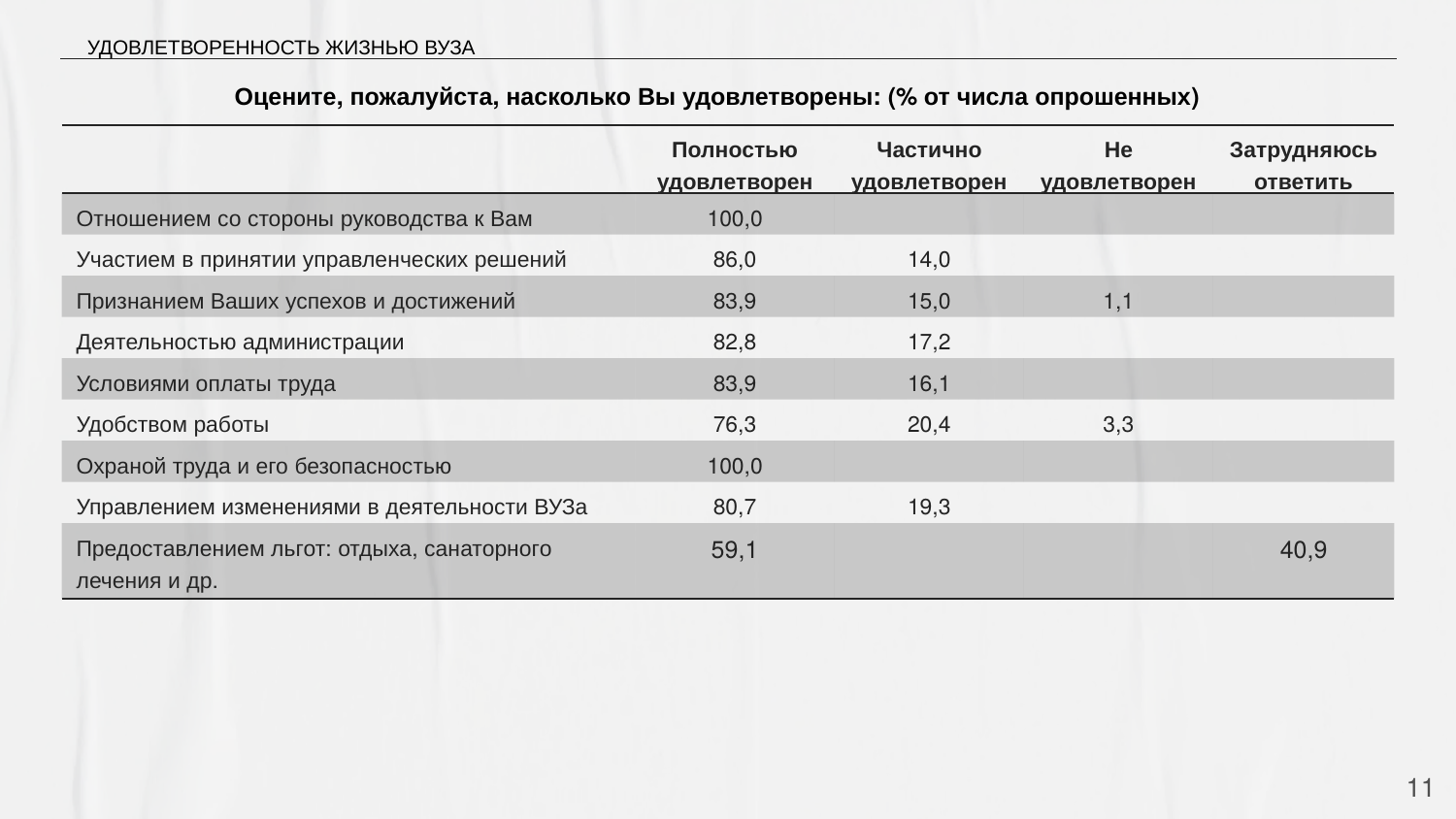

УДОВЛЕТВОРЕННОСТЬ ЖИЗНЬЮ ВУЗА
Оцените, пожалуйста, насколько Вы удовлетворены: (% от числа опрошенных)
|  | Полностью удовлетворен | Частично удовлетворен | Не удовлетворен | Затрудняюсь ответить |
| --- | --- | --- | --- | --- |
| Отношением со стороны руководства к Вам | 100,0 |  |  |  |
| Участием в принятии управленческих решений | 86,0 | 14,0 |  |  |
| Признанием Ваших успехов и достижений | 83,9 | 15,0 | 1,1 |  |
| Деятельностью администрации | 82,8 | 17,2 |  |  |
| Условиями оплаты труда | 83,9 | 16,1 |  |  |
| Удобством работы | 76,3 | 20,4 | 3,3 |  |
| Охраной труда и его безопасностью | 100,0 |  |  |  |
| Управлением изменениями в деятельности ВУЗа | 80,7 | 19,3 |  |  |
| Предоставлением льгот: отдыха, санаторного лечения и др. | 59,1 |  |  | 40,9 |

11